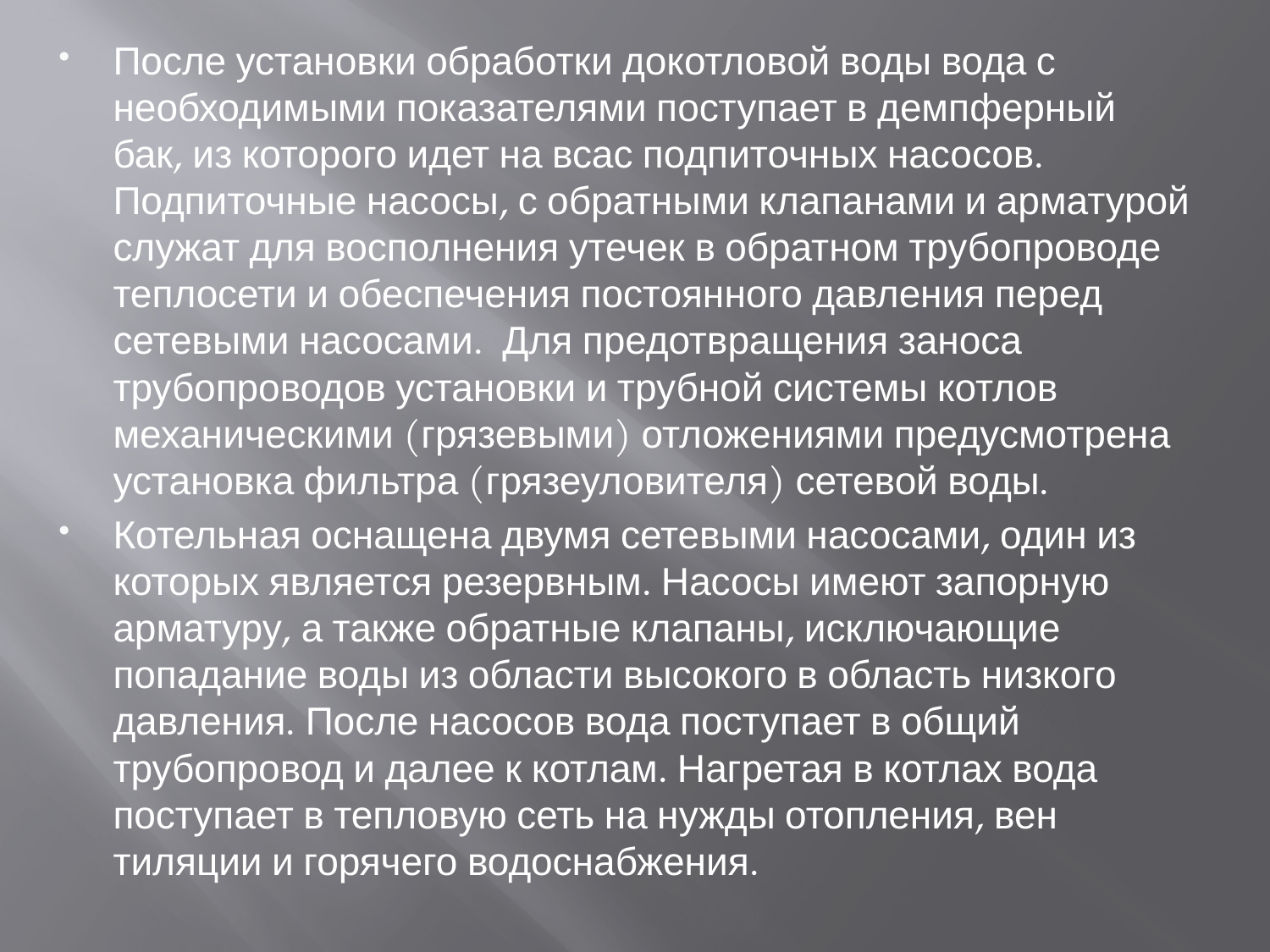

После установки обработки докотловой воды вода с необходимыми показателями поступает в демпферный бак, из которого идет на всас подпиточных насосов. Подпиточные насосы, с обратными клапанами и арматурой служат для восполнения утечек в обратном трубопроводе теплосети и обеспечения постоянного давления перед сетевыми насосами.  Для предотвращения заноса трубопроводов установки и трубной системы котлов механическими (грязевыми) отложениями предусмотрена установка фильтра (грязеуловителя) сетевой воды.
Котельная оснащена двумя сетевыми насосами, один из которых является резервным. Насосы имеют запорную арматуру, а также обратные клапаны, исключающие попадание воды из области высокого в область низкого давле­ния. После насосов вода поступает в общий трубопровод и далее к котлам. Нагретая в котлах вода поступает в тепловую сеть на нужды отопления, вен­тиляции и горячего водоснабжения.